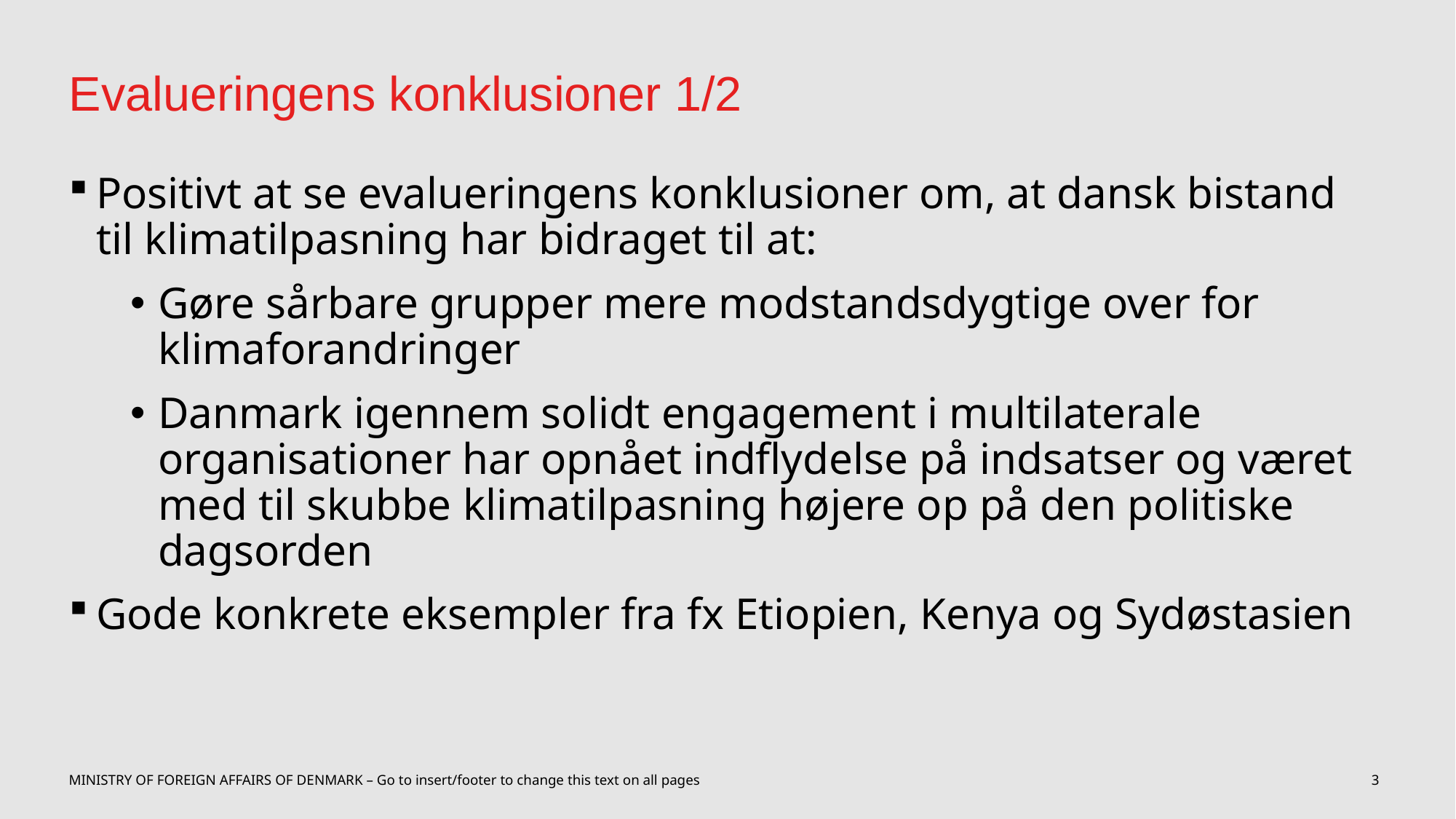

# Evalueringens konklusioner 1/2
Positivt at se evalueringens konklusioner om, at dansk bistand til klimatilpasning har bidraget til at:
Gøre sårbare grupper mere modstandsdygtige over for klimaforandringer
Danmark igennem solidt engagement i multilaterale organisationer har opnået indflydelse på indsatser og været med til skubbe klimatilpasning højere op på den politiske dagsorden
Gode konkrete eksempler fra fx Etiopien, Kenya og Sydøstasien

MINISTRY OF FOREIGN AFFAIRS OF DENMARK – Go to insert/footer to change this text on all pages
3